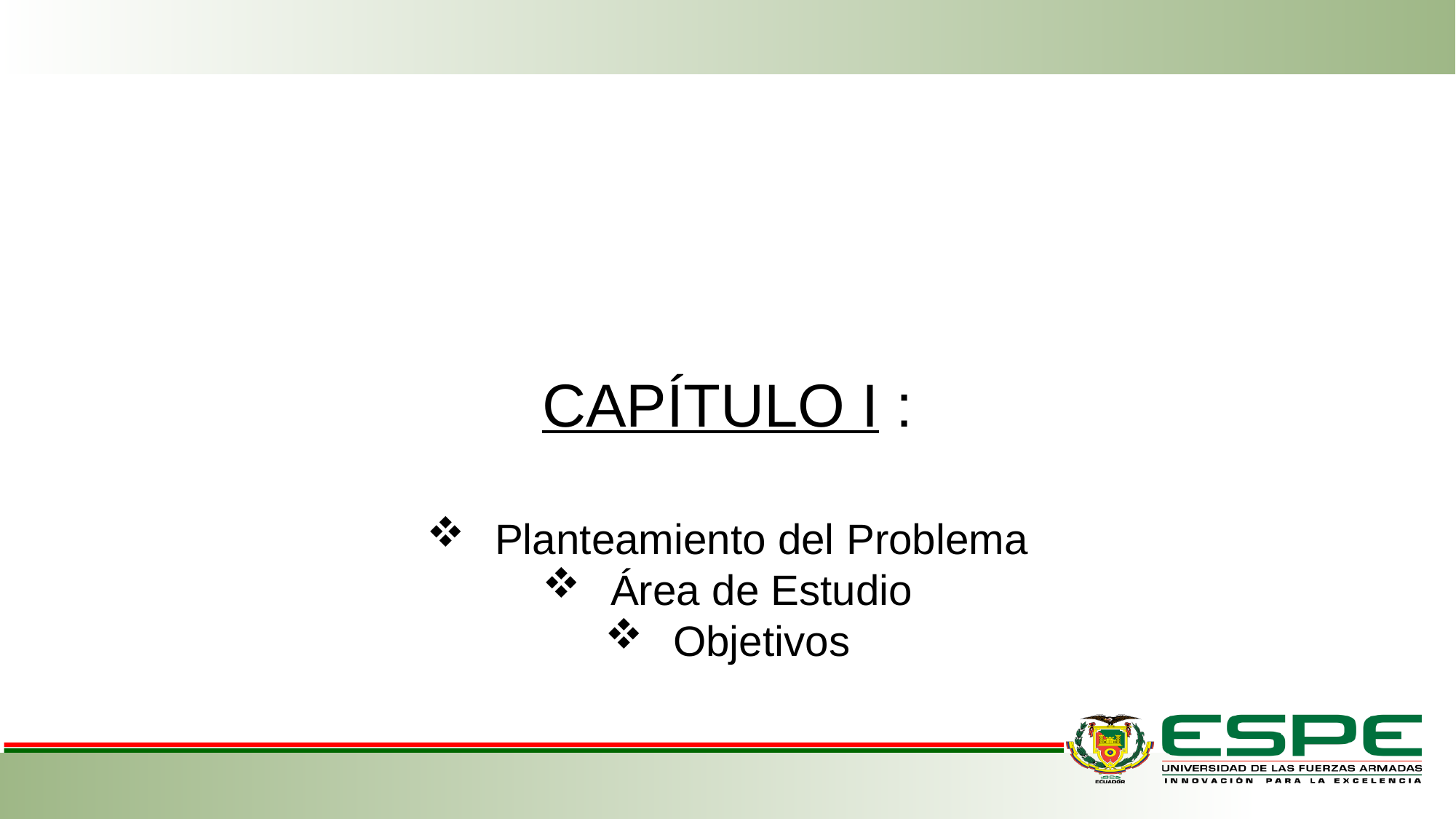

CAPÍTULO I :

Planteamiento del Problema
Área de Estudio
Objetivos